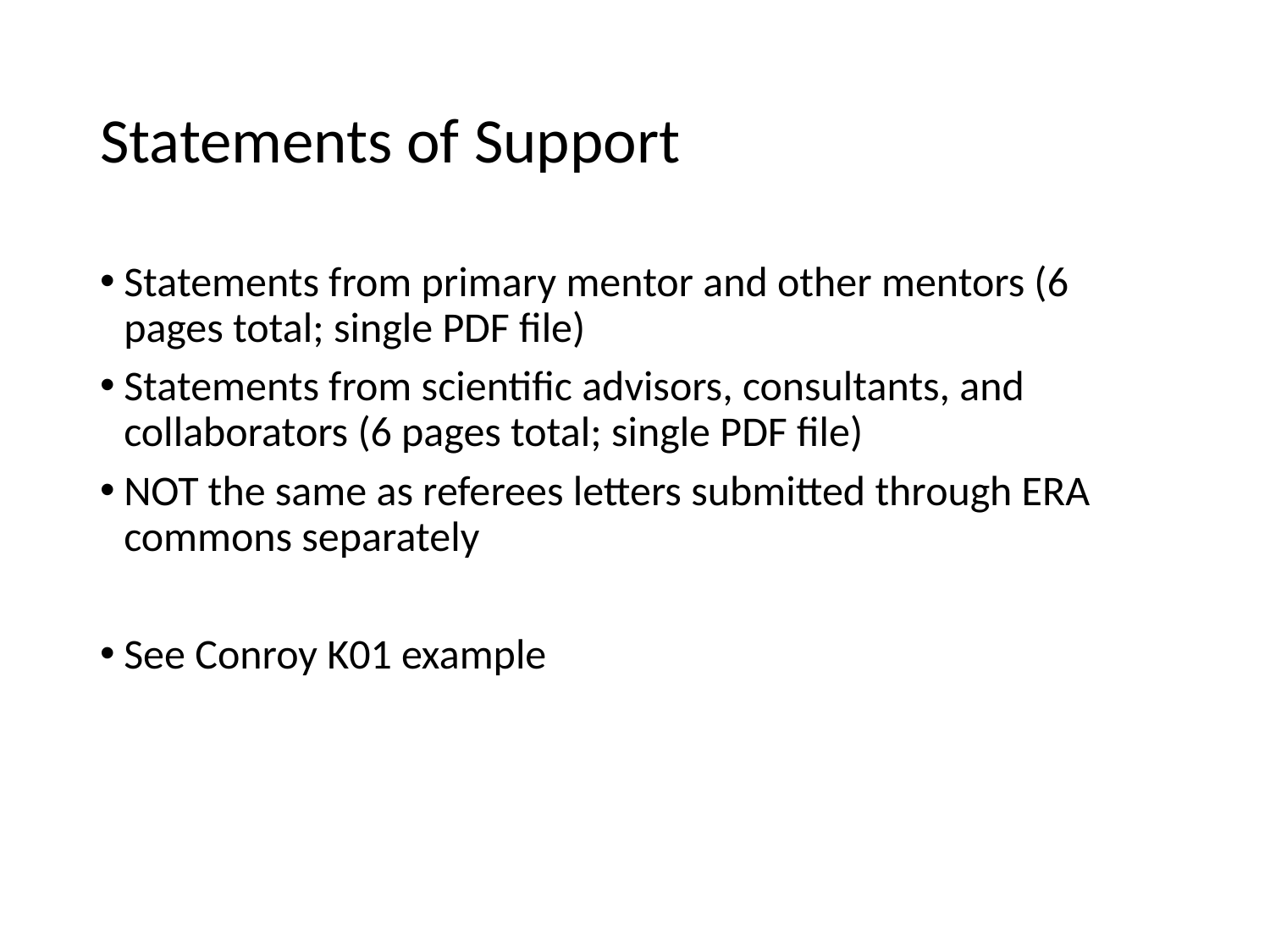

# Statements of Support
Statements from primary mentor and other mentors (6 pages total; single PDF file)
Statements from scientific advisors, consultants, and collaborators (6 pages total; single PDF file)
NOT the same as referees letters submitted through ERA commons separately

See Conroy K01 example